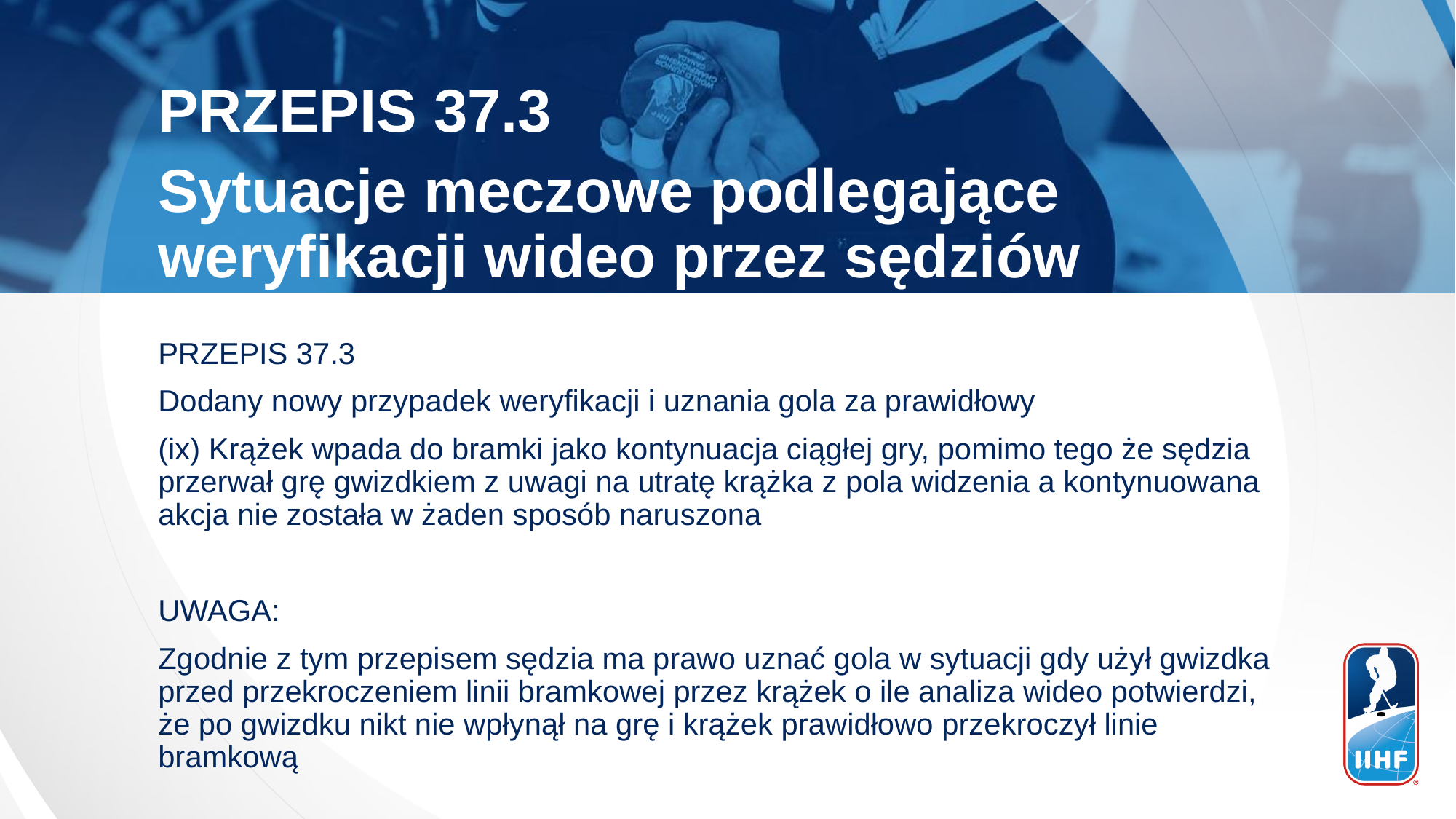

PRZEPIS 37.3
Sytuacje meczowe podlegające weryfikacji wideo przez sędziów
PRZEPIS 37.3
Dodany nowy przypadek weryfikacji i uznania gola za prawidłowy
(ix) Krążek wpada do bramki jako kontynuacja ciągłej gry, pomimo tego że sędzia przerwał grę gwizdkiem z uwagi na utratę krążka z pola widzenia a kontynuowana akcja nie została w żaden sposób naruszona

UWAGA:
Zgodnie z tym przepisem sędzia ma prawo uznać gola w sytuacji gdy użył gwizdka przed przekroczeniem linii bramkowej przez krążek o ile analiza wideo potwierdzi, że po gwizdku nikt nie wpłynął na grę i krążek prawidłowo przekroczył linie bramkową